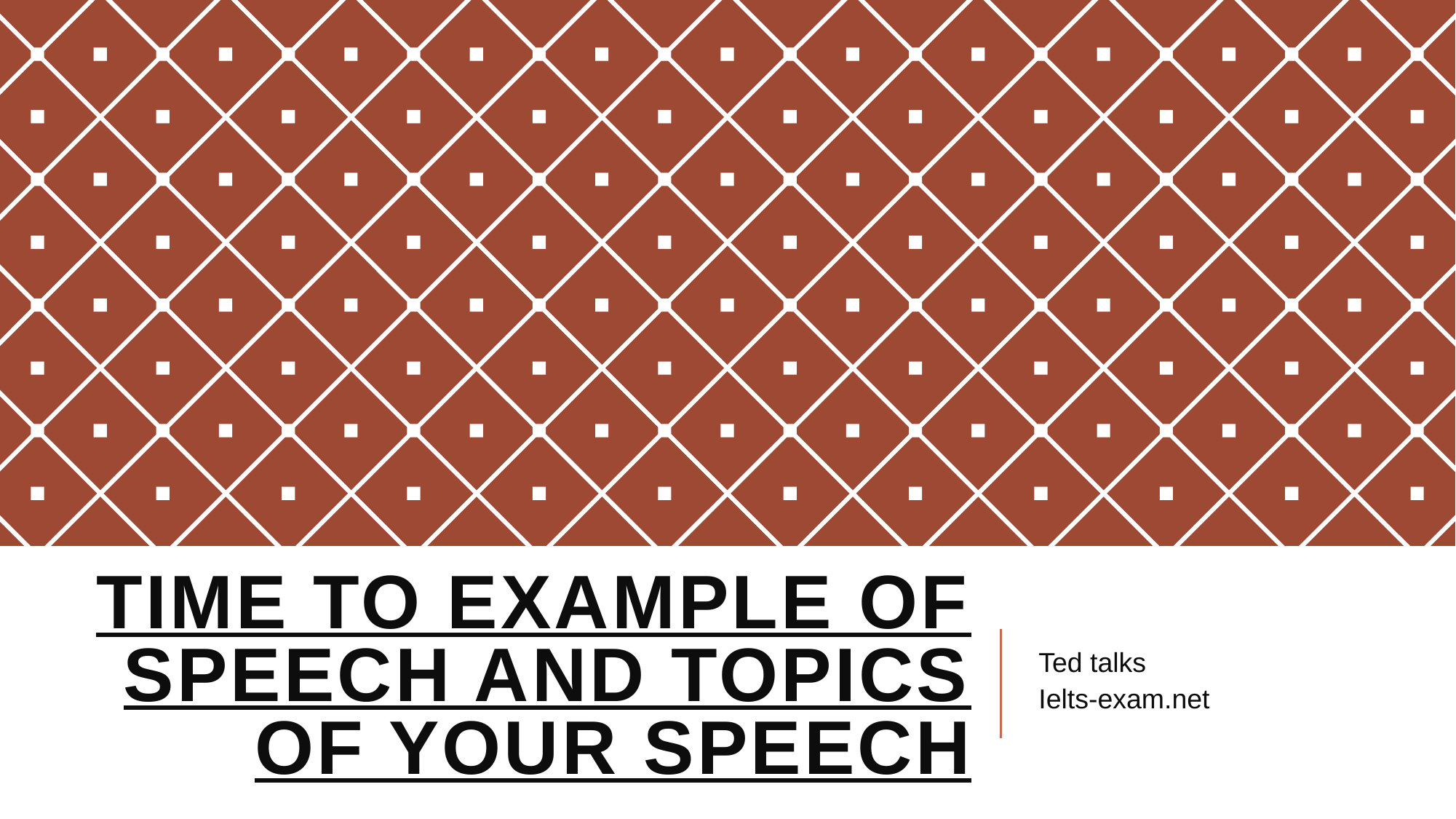

# Time to example of speech and topics of your speech
Ted talks
Ielts-exam.net